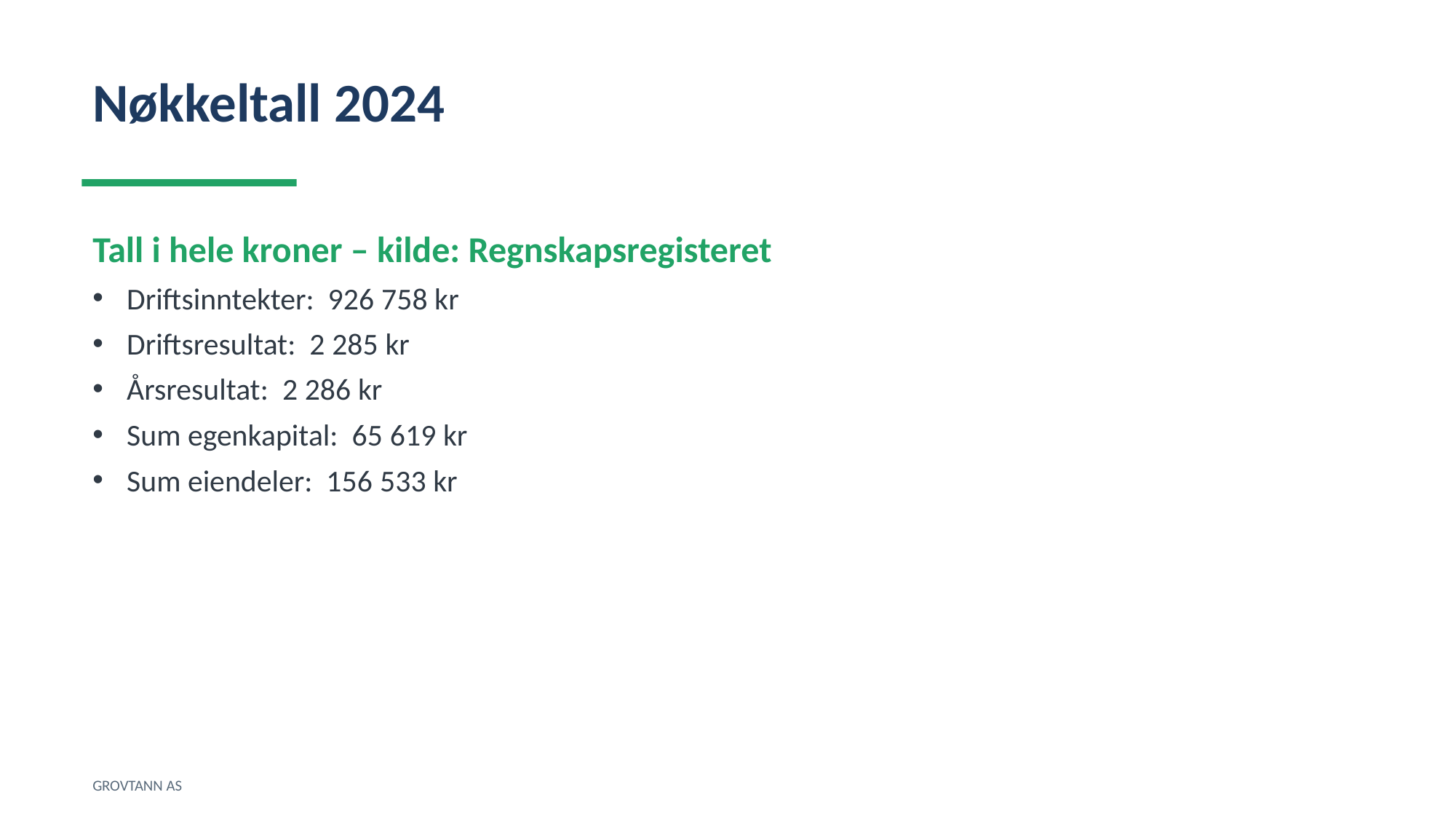

Nøkkeltall 2024

Tall i hele kroner – kilde: Regnskapsregisteret
Driftsinntekter:  926 758 kr
Driftsresultat:  2 285 kr
Årsresultat:  2 286 kr
Sum egenkapital:  65 619 kr
Sum eiendeler:  156 533 kr
GROVTANN AS